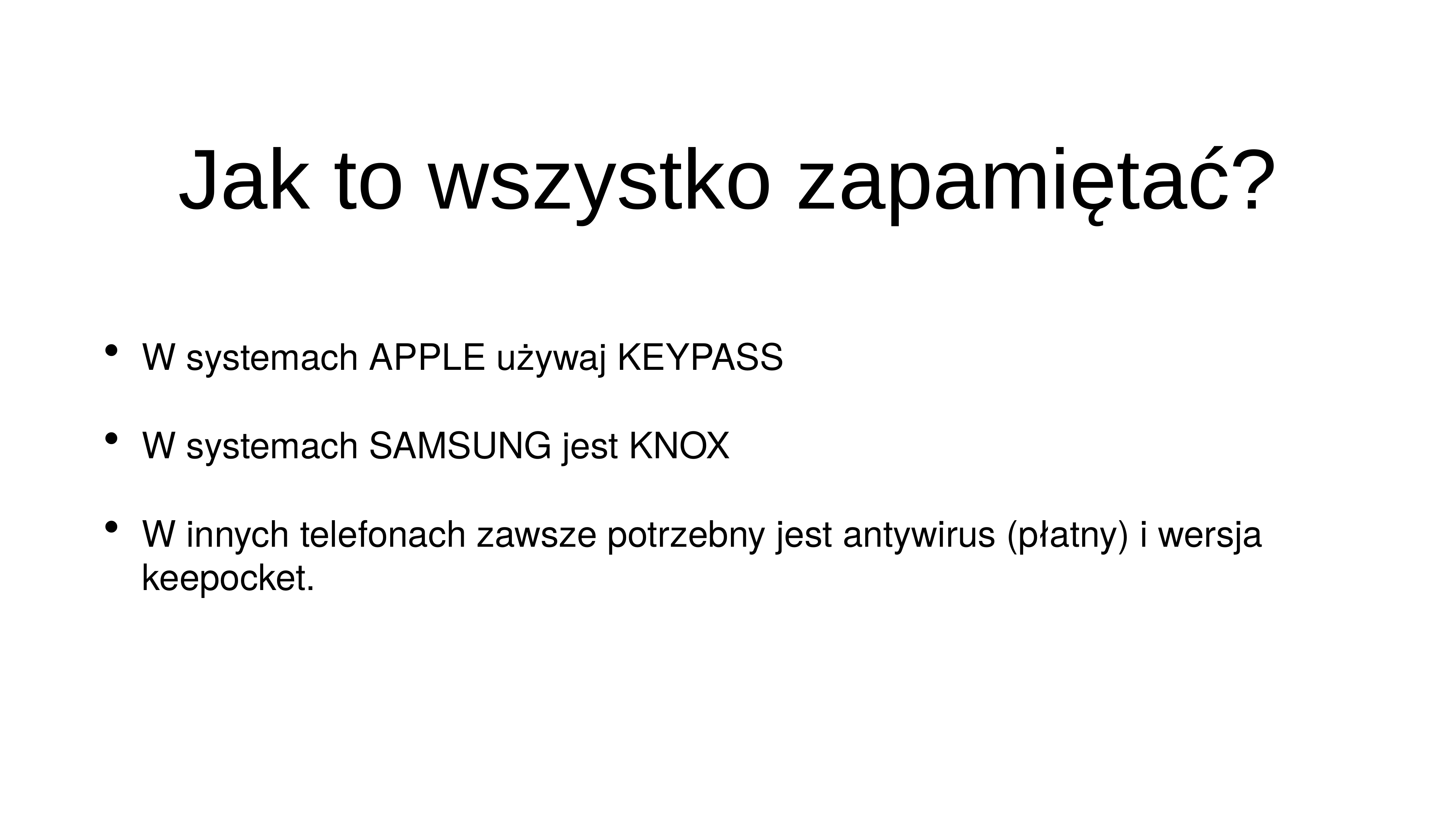

# Jak to wszystko zapamiętać?
W systemach APPLE używaj KEYPASS
W systemach SAMSUNG jest KNOX
W innych telefonach zawsze potrzebny jest antywirus (płatny) i wersja keepocket.